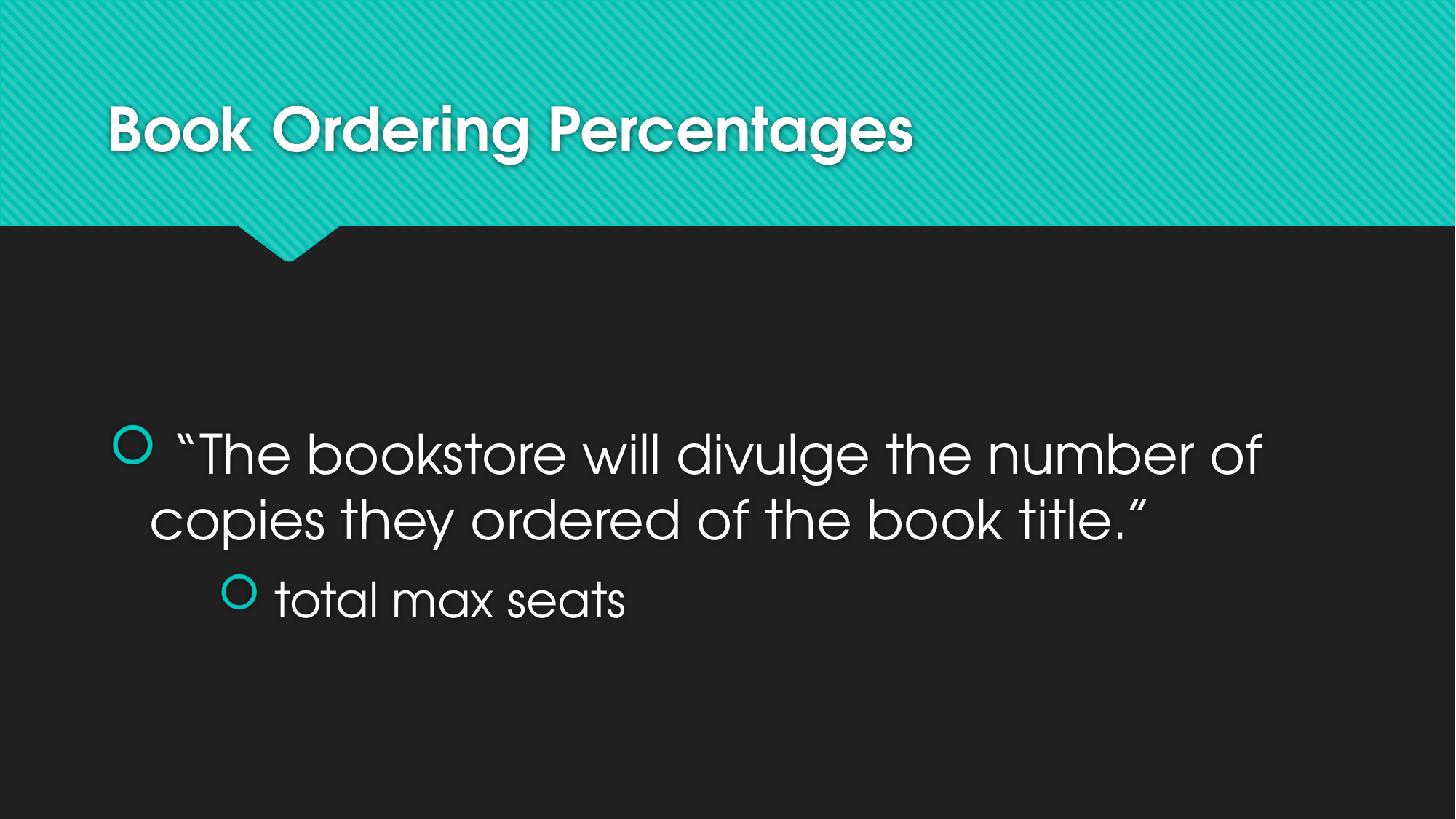

# Book Ordering Percentages
 “The bookstore will divulge the number of copies they ordered of the book title.”
 total max seats